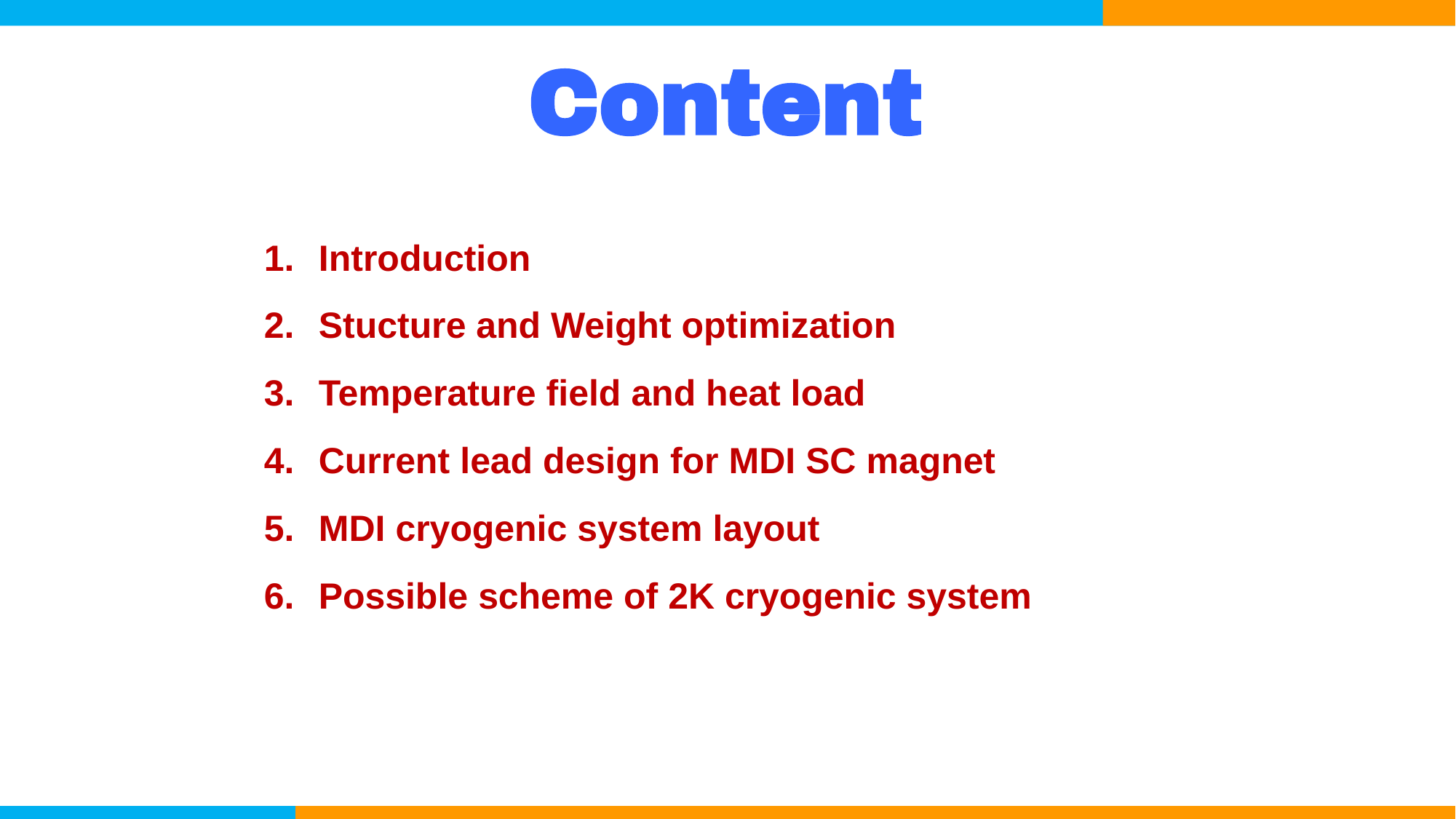

# Content
Introduction
Stucture and Weight optimization
Temperature field and heat load
Current lead design for MDI SC magnet
MDI cryogenic system layout
Possible scheme of 2K cryogenic system